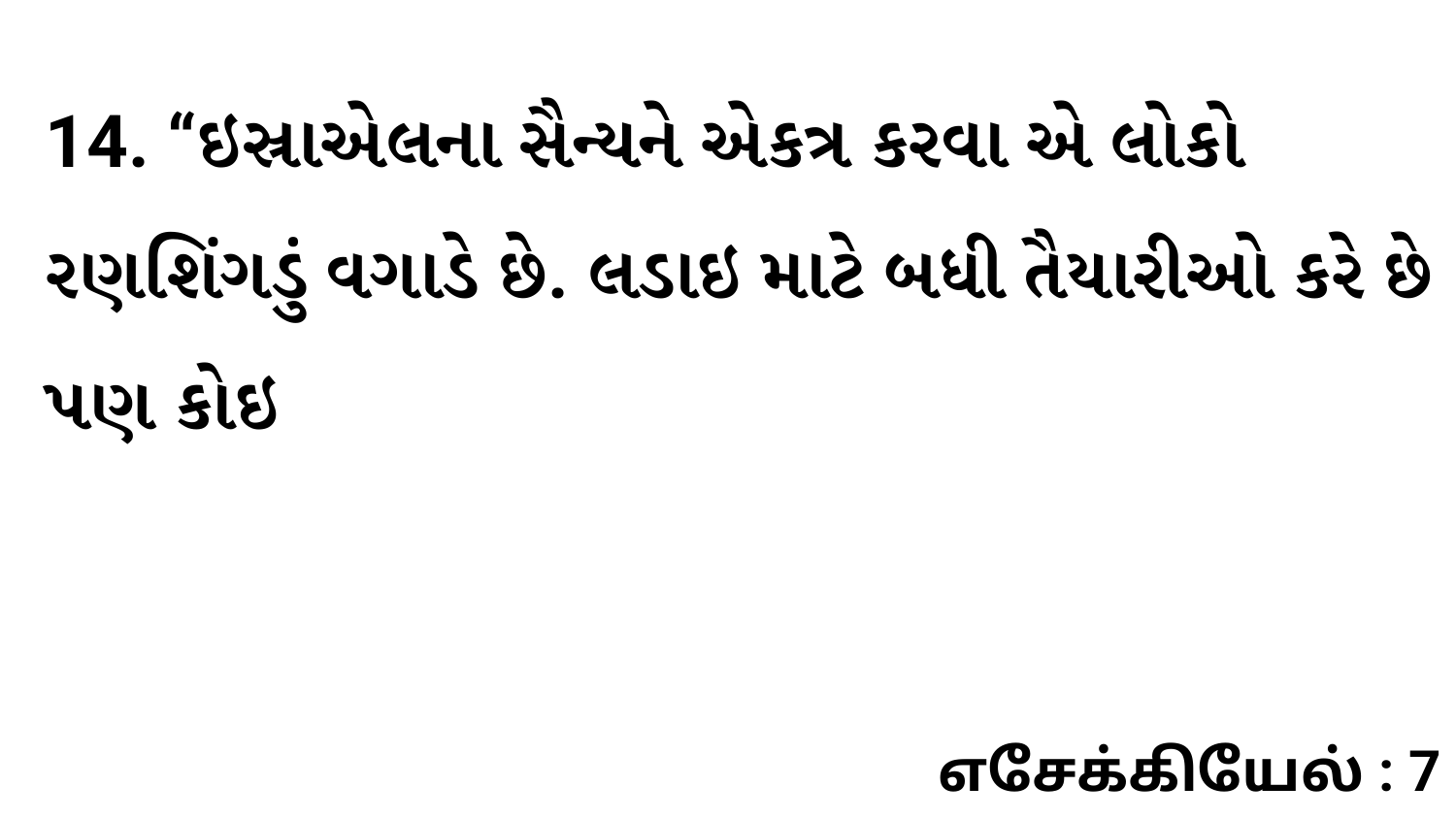

14. “ઇસ્રાએલના સૈન્યને એકત્ર કરવા એ લોકો રણશિંગડું વગાડે છે. લડાઇ માટે બધી તૈયારીઓ કરે છે પણ કોઇ
எசேக்கியேல் : 7